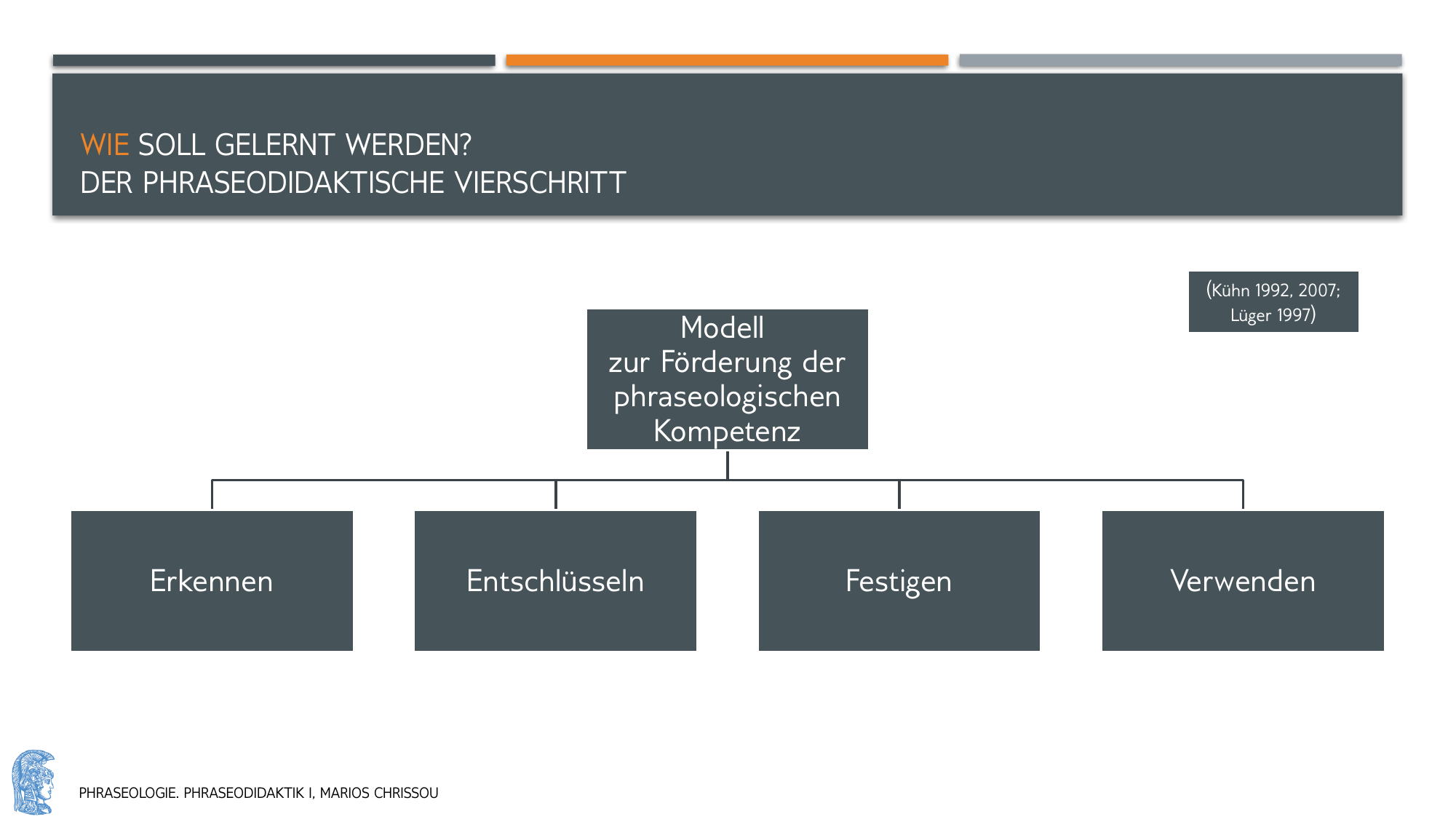

# Wie soll gelernt werden? der phraseodidaktische vierschritt
(Kühn 1992, 2007; Lüger 1997)
Modell
zur Förderung der phraseologischen Kompetenz
Erkennen
Entschlüsseln
Festigen
Verwenden